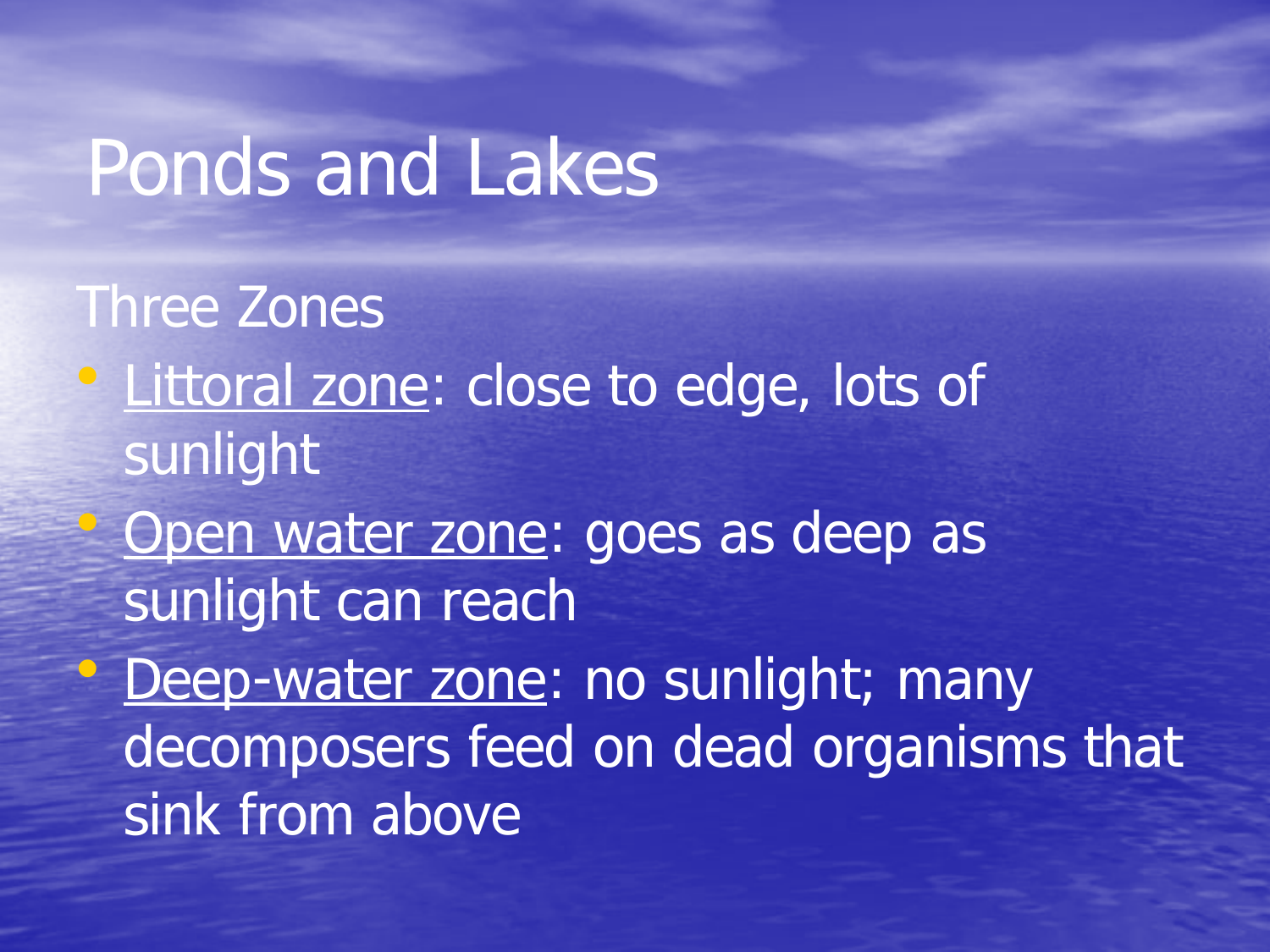

# Ponds and Lakes
Three Zones
Littoral zone: close to edge, lots of sunlight
Open water zone: goes as deep as sunlight can reach
Deep-water zone: no sunlight; many decomposers feed on dead organisms that sink from above